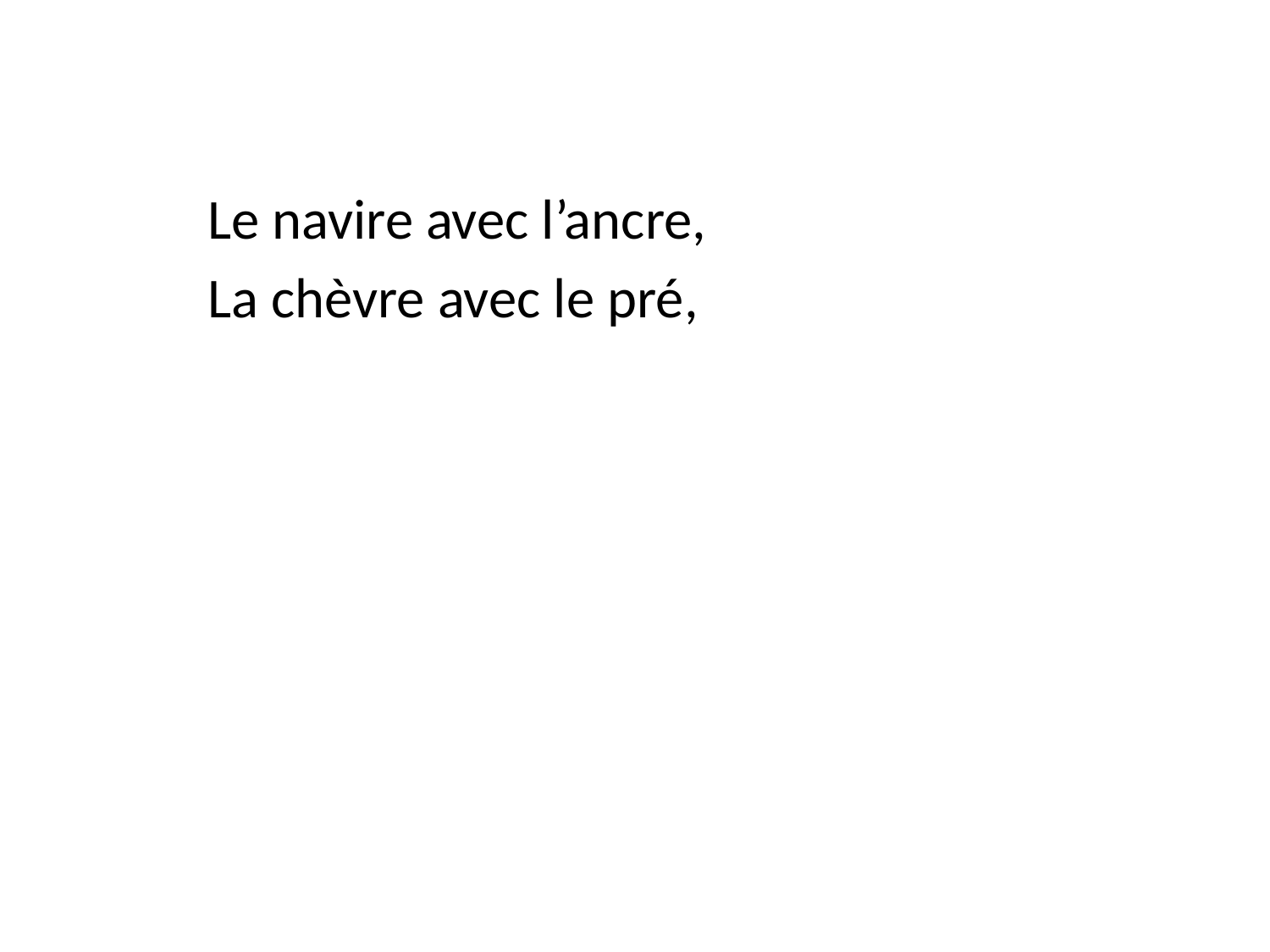

Le navire avec l’ancre,
La chèvre avec le pré,